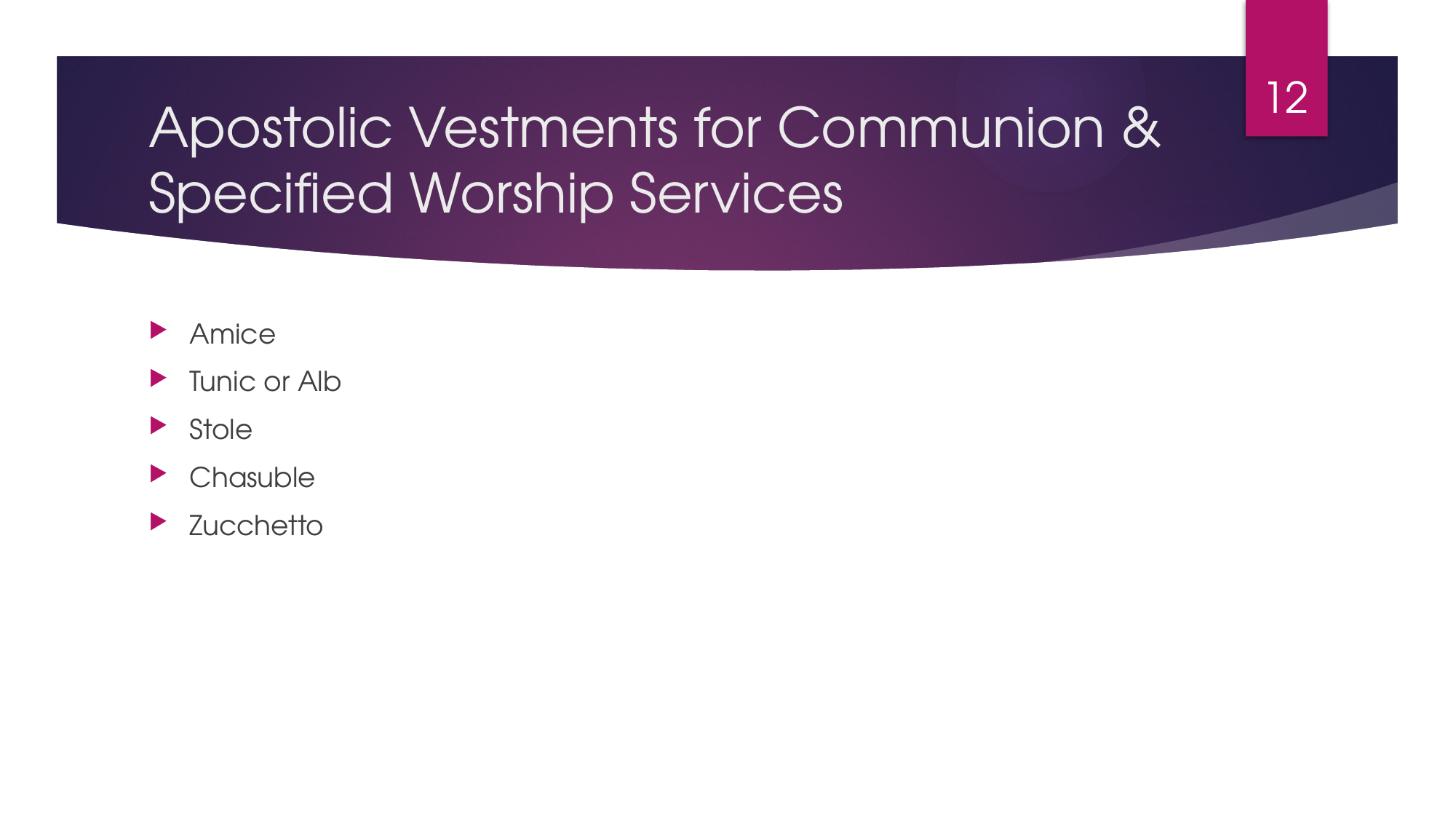

12
# Apostolic Vestments for Communion & Specified Worship Services
Amice
Tunic or Alb
Stole
Chasuble
Zucchetto